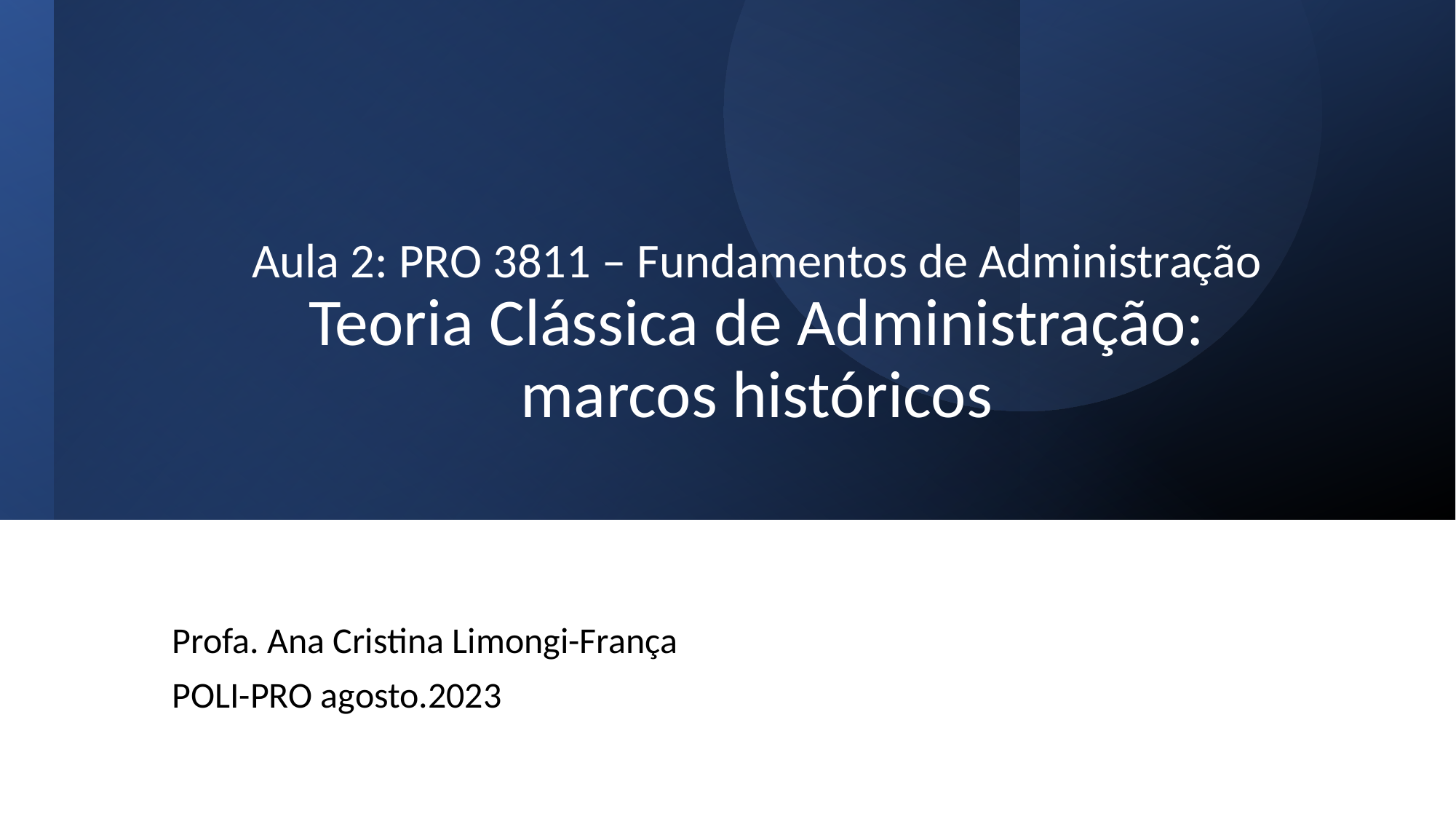

# Aula 2: PRO 3811 – Fundamentos de Administração Teoria Clássica de Administração: marcos históricos
Profa. Ana Cristina Limongi-França
POLI-PRO agosto.2023